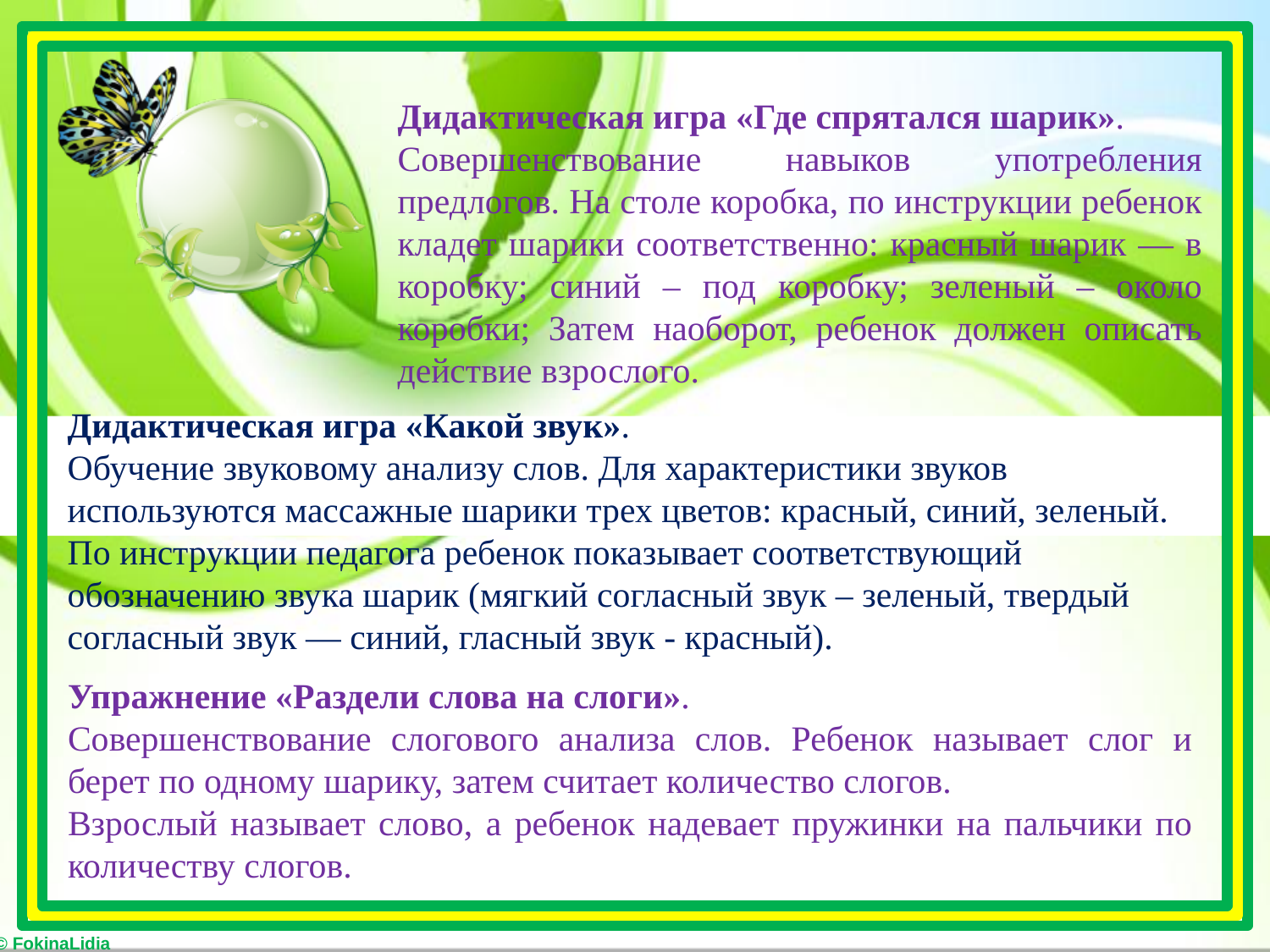

Дидактическая игра «Где спрятался шарик».
Совершенствование навыков употребления предлогов. На столе коробка, по инструкции ребенок кладет шарики соответственно: красный шарик — в коробку; синий – под коробку; зеленый – около коробки; Затем наоборот, ребенок должен описать действие взрослого.
Дидактическая игра «Какой звук».
Обучение звуковому анализу слов. Для характеристики звуков используются массажные шарики трех цветов: красный, синий, зеленый. По инструкции педагога ребенок показывает соответствующий обозначению звука шарик (мягкий согласный звук – зеленый, твердый согласный звук — синий, гласный звук - красный).
Упражнение «Раздели слова на слоги».
Совершенствование слогового анализа слов. Ребенок называет слог и берет по одному шарику, затем считает количество слогов.
Взрослый называет слово, а ребенок надевает пружинки на пальчики по количеству слогов.